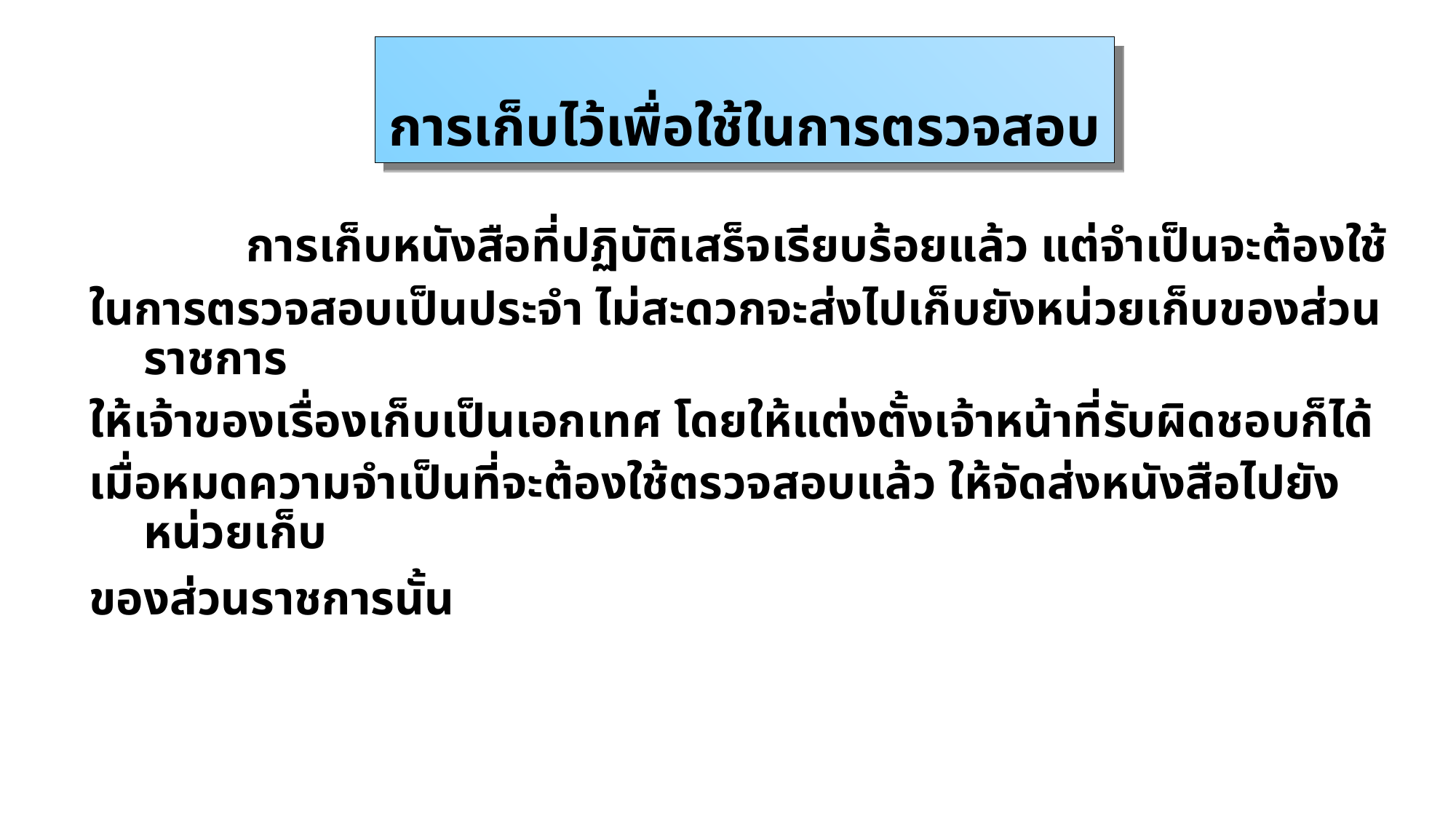

# การเก็บไว้เพื่อใช้ในการตรวจสอบ
            การเก็บหนังสือที่ปฏิบัติเสร็จเรียบร้อยแล้ว แต่จำเป็นจะต้องใช้
ในการตรวจสอบเป็นประจำ ไม่สะดวกจะส่งไปเก็บยังหน่วยเก็บของส่วนราชการ
ให้เจ้าของเรื่องเก็บเป็นเอกเทศ โดยให้แต่งตั้งเจ้าหน้าที่รับผิดชอบก็ได้
เมื่อหมดความจำเป็นที่จะต้องใช้ตรวจสอบแล้ว ให้จัดส่งหนังสือไปยังหน่วยเก็บ
ของส่วนราชการนั้น